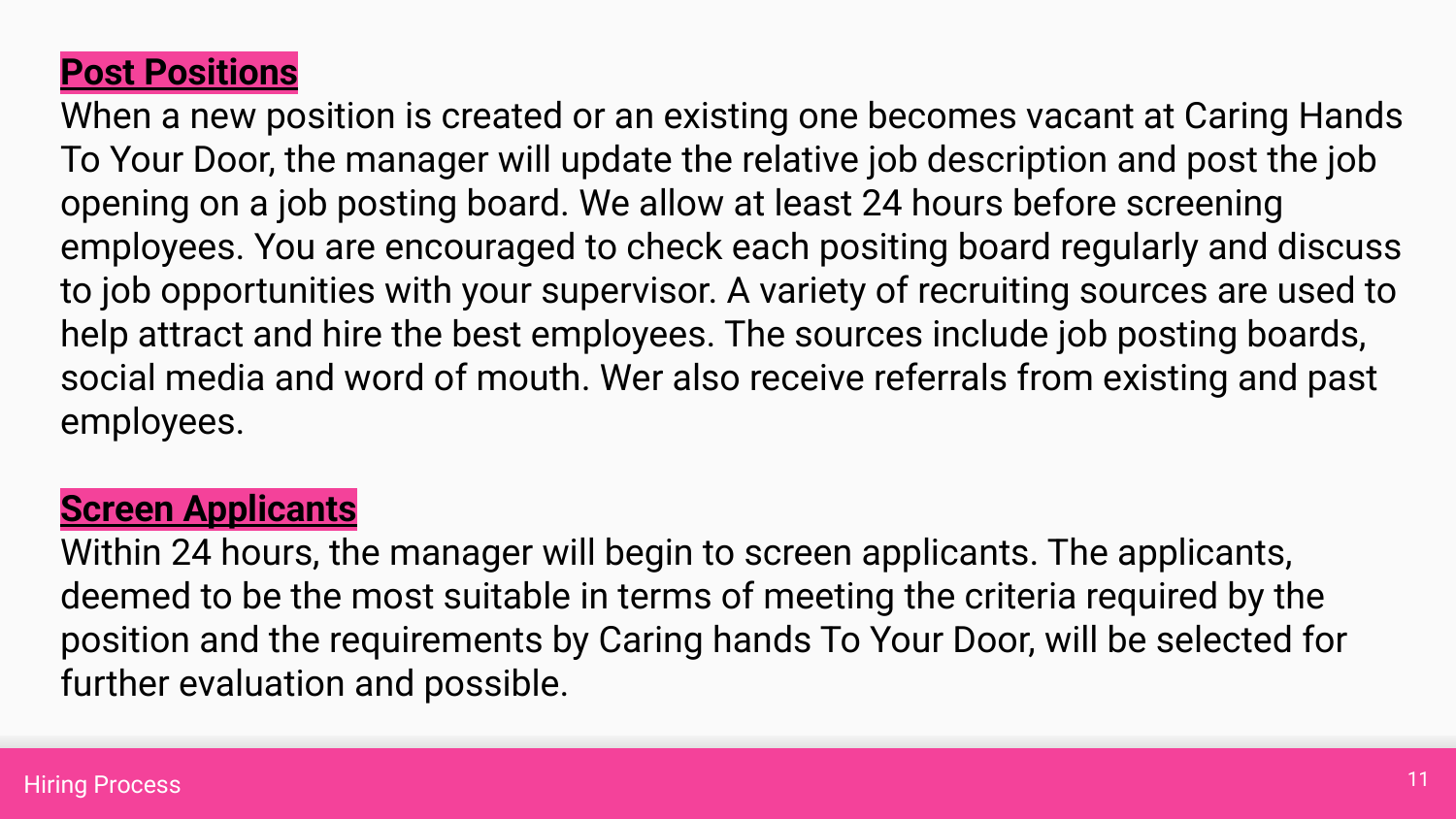

Post Positions
When a new position is created or an existing one becomes vacant at Caring Hands To Your Door, the manager will update the relative job description and post the job opening on a job posting board. We allow at least 24 hours before screening employees. You are encouraged to check each positing board regularly and discuss to job opportunities with your supervisor. A variety of recruiting sources are used to help attract and hire the best employees. The sources include job posting boards, social media and word of mouth. Wer also receive referrals from existing and past employees.

Screen Applicants
Within 24 hours, the manager will begin to screen applicants. The applicants, deemed to be the most suitable in terms of meeting the criteria required by the position and the requirements by Caring hands To Your Door, will be selected for further evaluation and possible.
11
Hiring Process